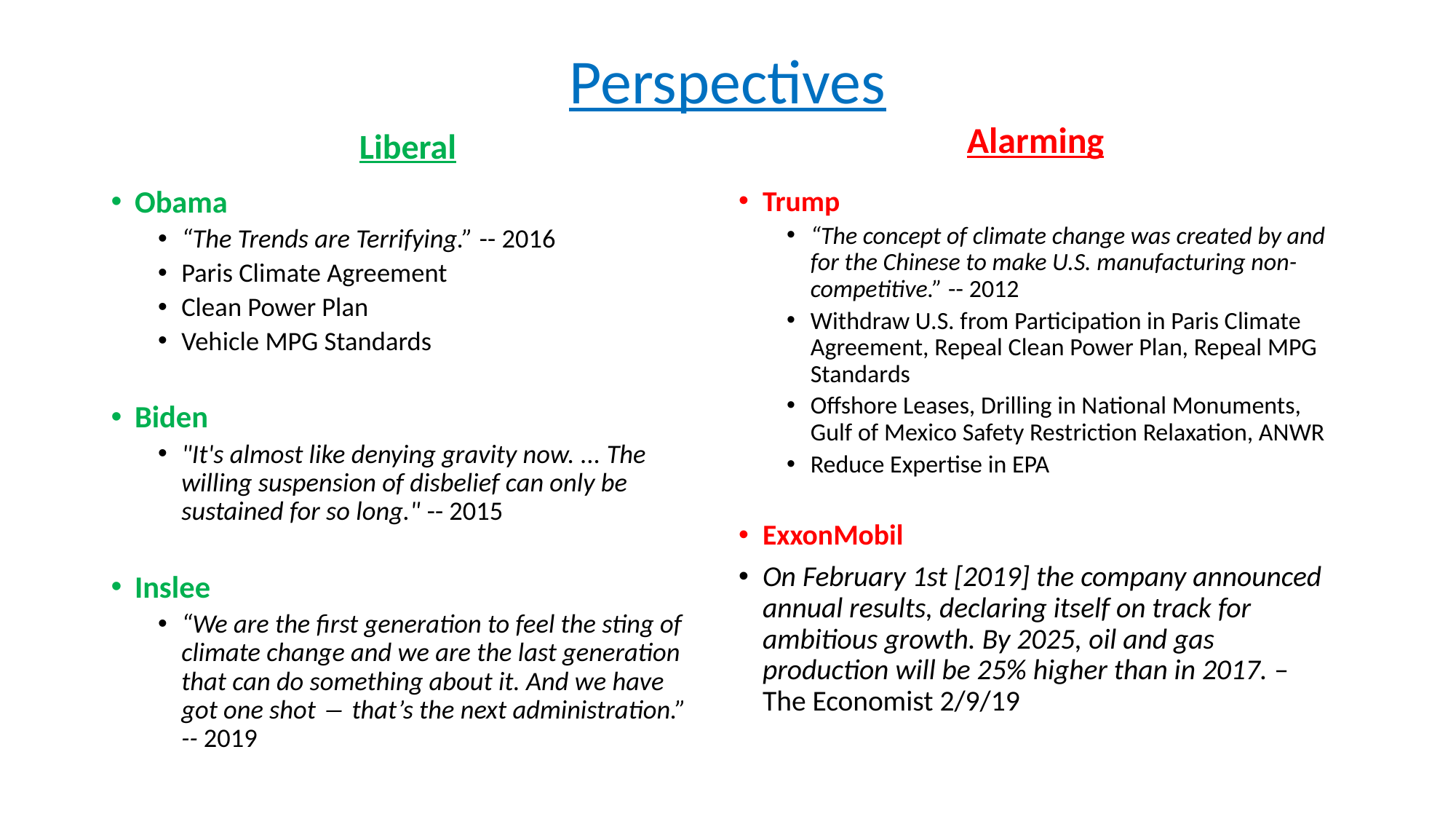

# Perspectives
Alarming
Liberal
Obama
“The Trends are Terrifying.” -- 2016
Paris Climate Agreement
Clean Power Plan
Vehicle MPG Standards

Biden
"It's almost like denying gravity now. ... The willing suspension of disbelief can only be sustained for so long." -- 2015

Inslee
“We are the first generation to feel the sting of climate change and we are the last generation that can do something about it. And we have got one shot ― that’s the next administration.” -- 2019

Trump
“The concept of climate change was created by and for the Chinese to make U.S. manufacturing non-competitive.” -- 2012
Withdraw U.S. from Participation in Paris Climate Agreement, Repeal Clean Power Plan, Repeal MPG Standards
Offshore Leases, Drilling in National Monuments, Gulf of Mexico Safety Restriction Relaxation, ANWR
Reduce Expertise in EPA

ExxonMobil
On February 1st [2019] the company announced annual results, declaring itself on track for ambitious growth. By 2025, oil and gas production will be 25% higher than in 2017. – The Economist 2/9/19